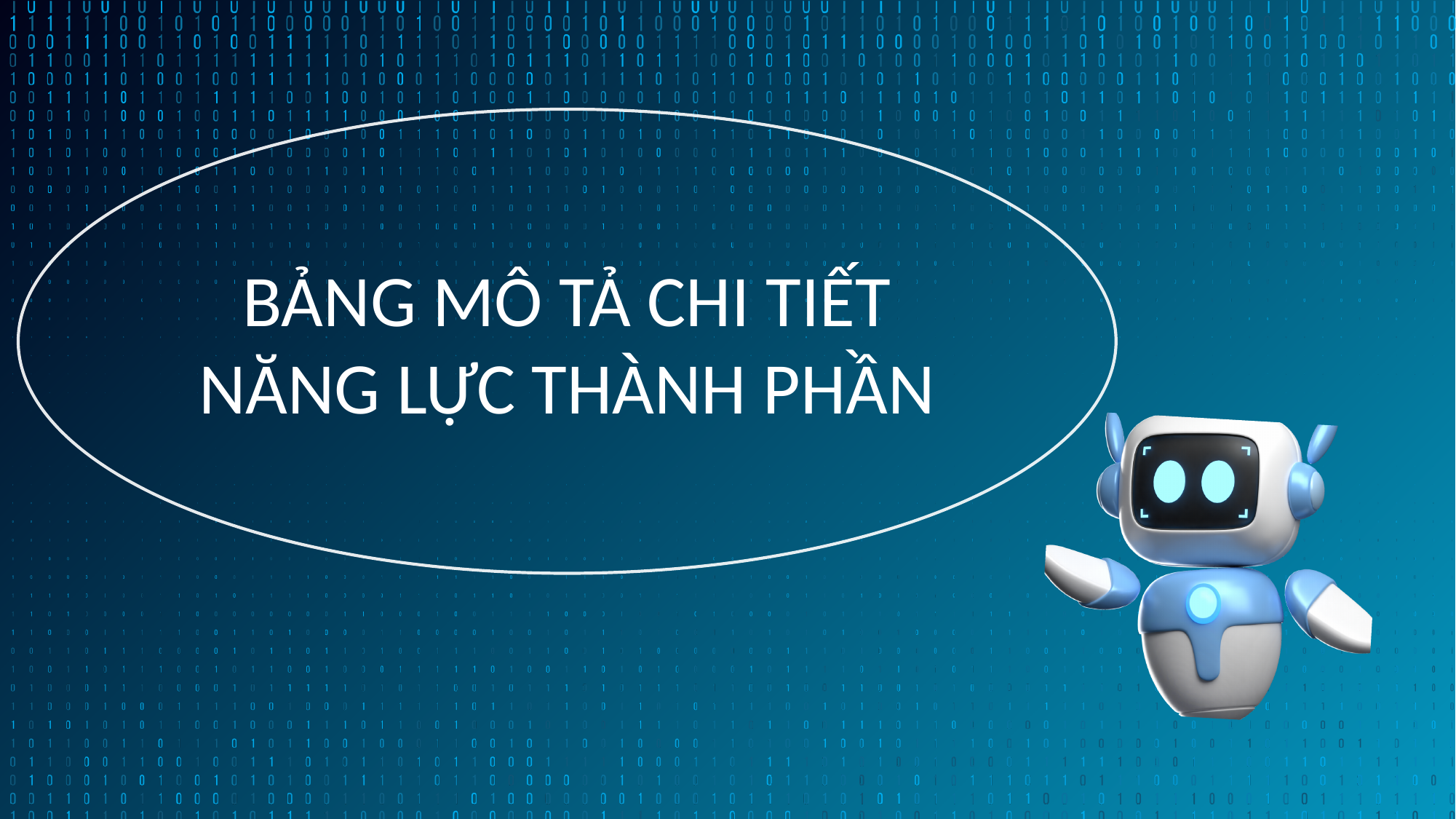

BẢNG MÔ TẢ CHI TIẾT NĂNG LỰC THÀNH PHẦN